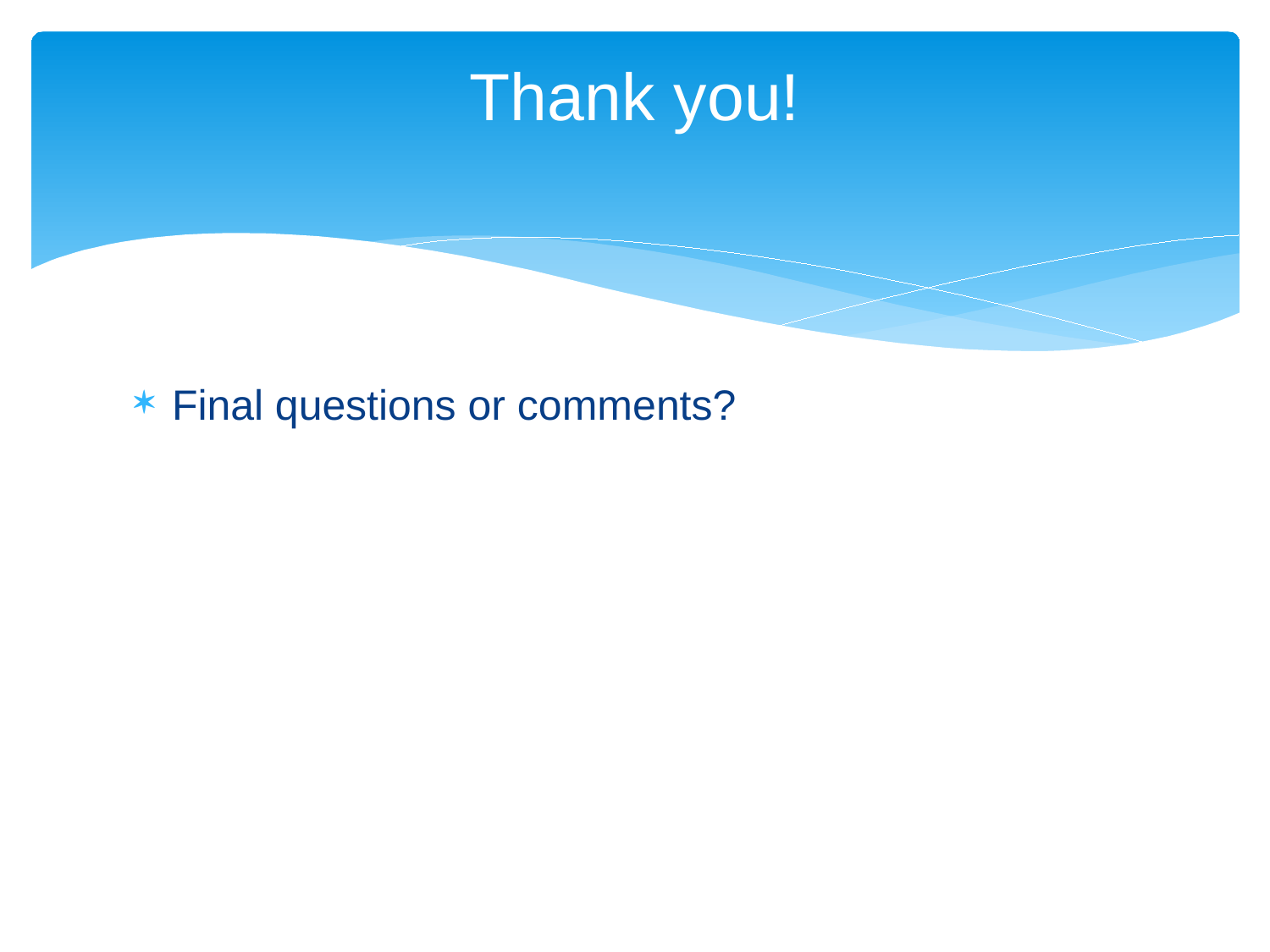

# Thank you!
Final questions or comments?